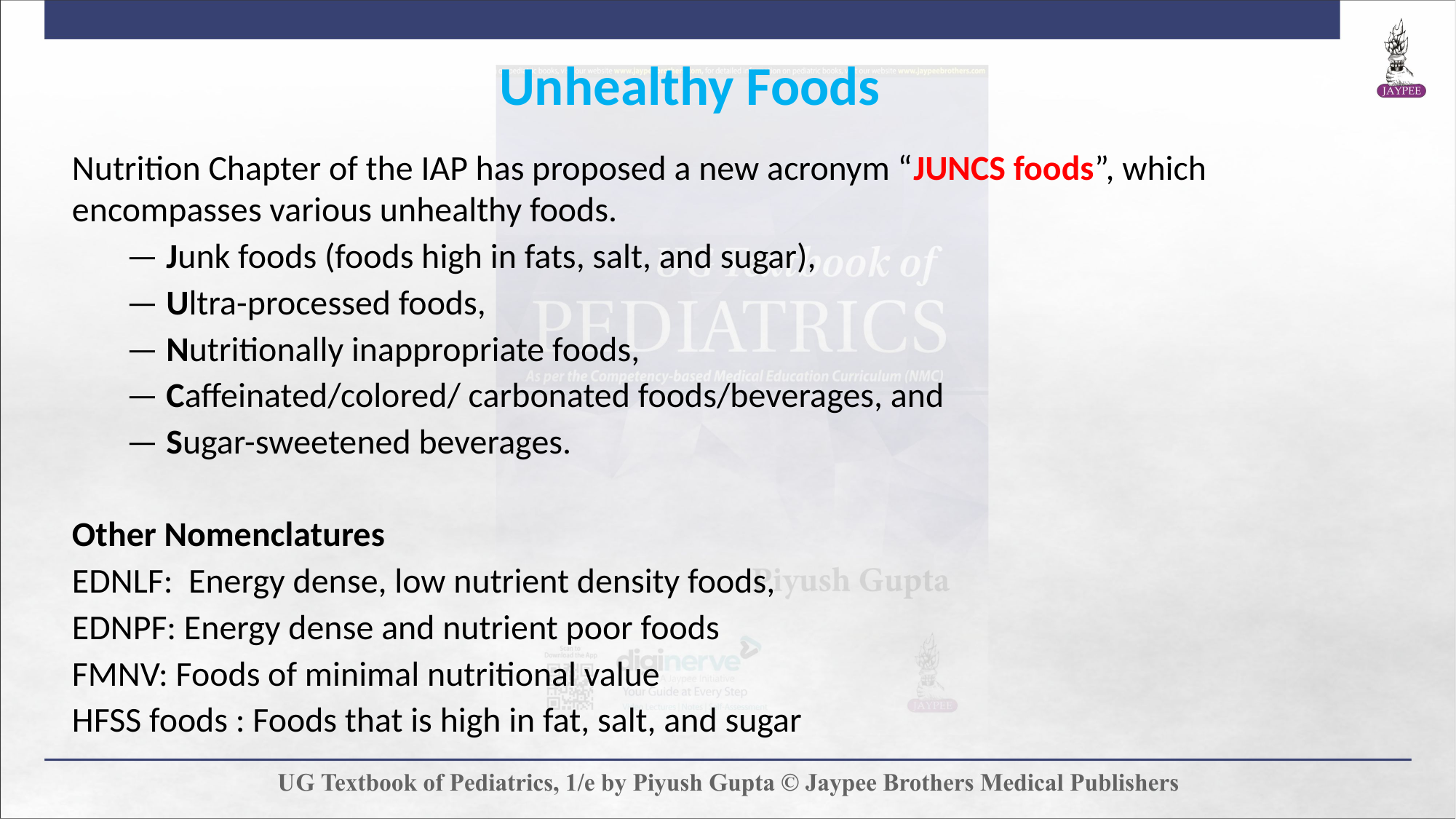

Unhealthy Foods
Nutrition Chapter of the IAP has proposed a new acronym “JUNCS foods”, which encompasses various unhealthy foods.
— Junk foods (foods high in fats, salt, and sugar),
— Ultra-processed foods,
— Nutritionally inappropriate foods,
— Caffeinated/colored/ carbonated foods/beverages, and
— Sugar-sweetened beverages.

Other Nomenclatures
EDNLF:  Energy dense, low nutrient density foods,
EDNPF: Energy dense and nutrient poor foods
FMNV: Foods of minimal nutritional value
HFSS foods : Foods that is high in fat, salt, and sugar